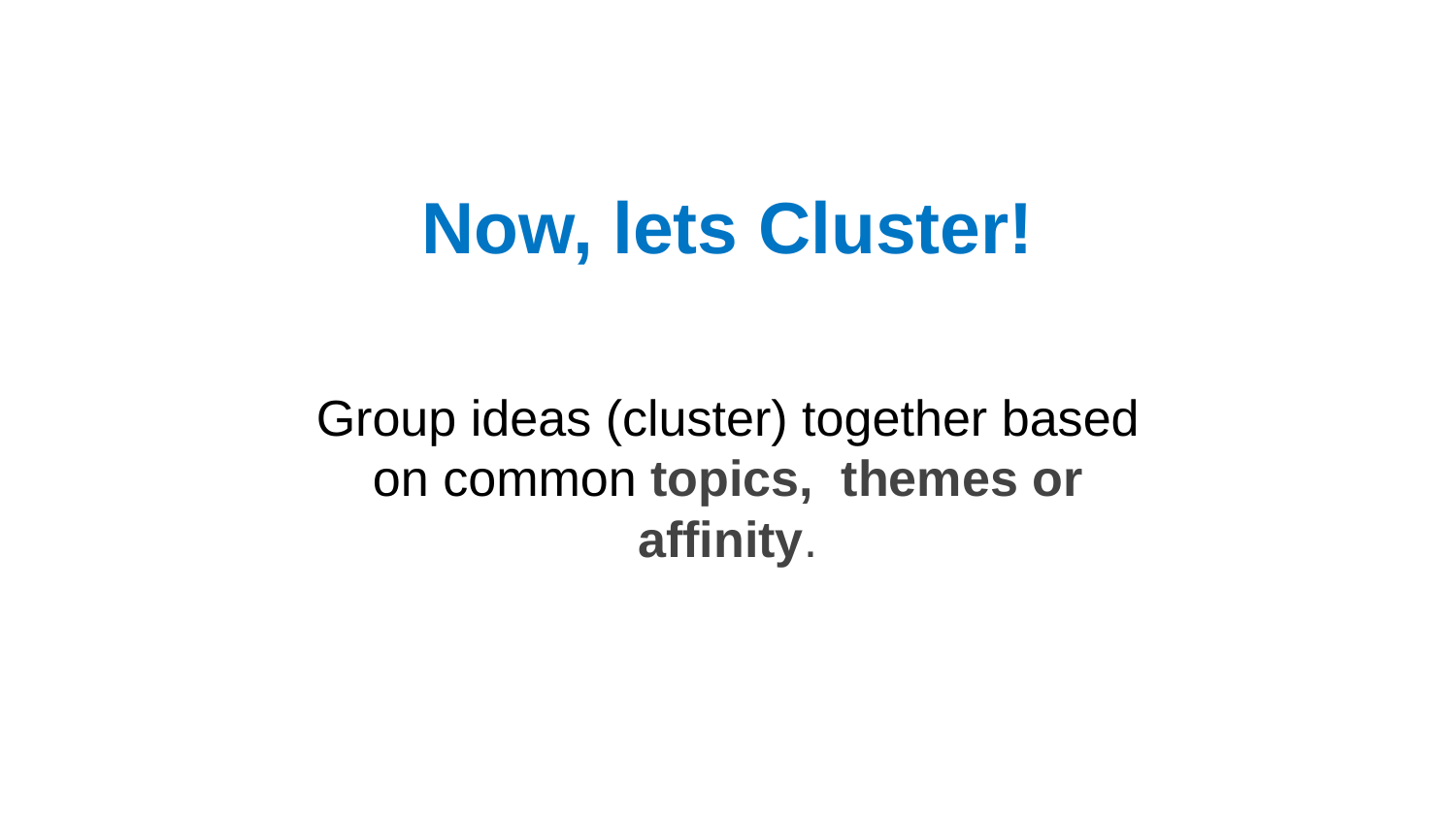

Now, lets Cluster!
Group ideas (cluster) together based on common topics,  themes or affinity.